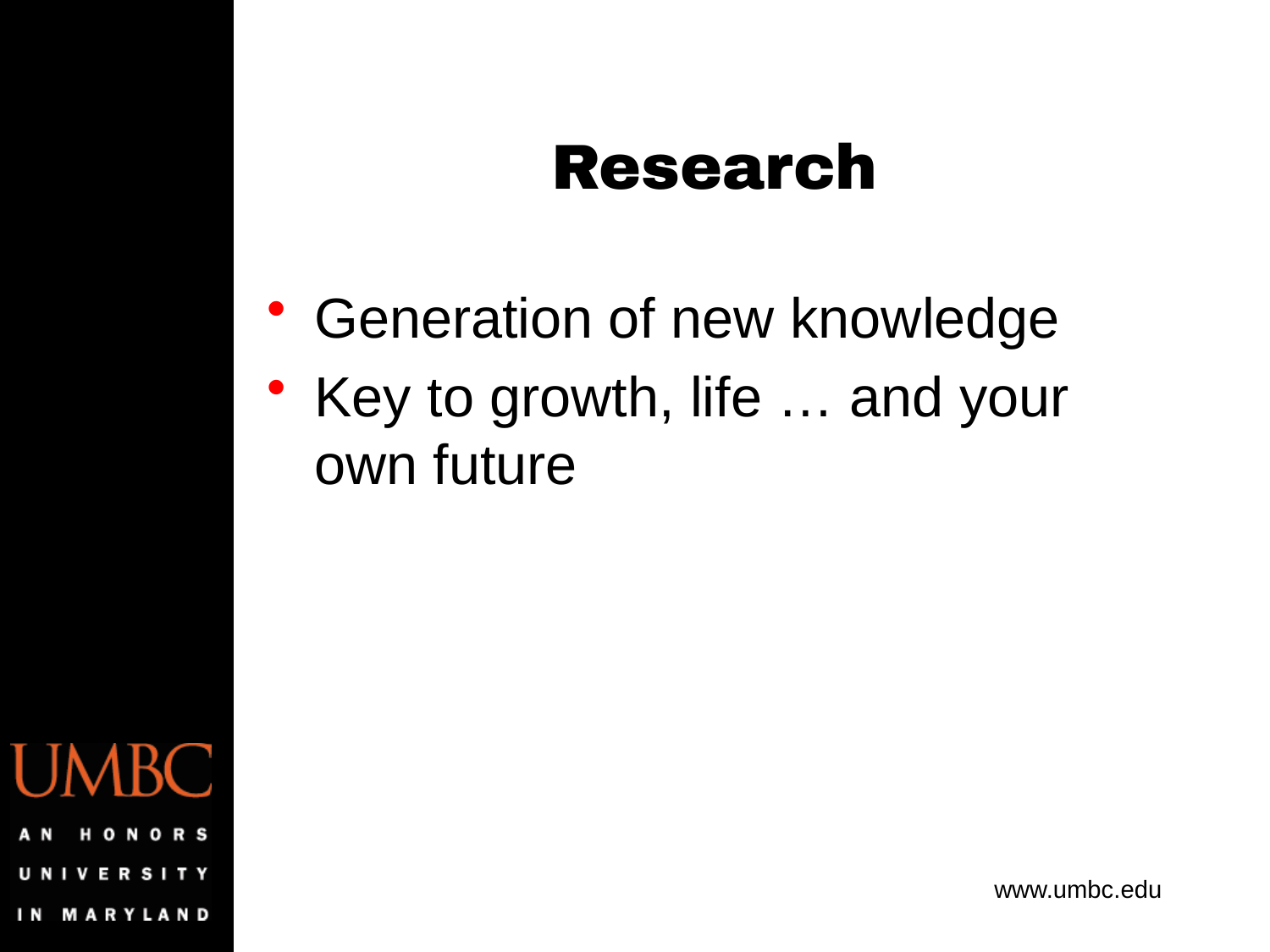

# Research
Generation of new knowledge
Key to growth, life … and your own future